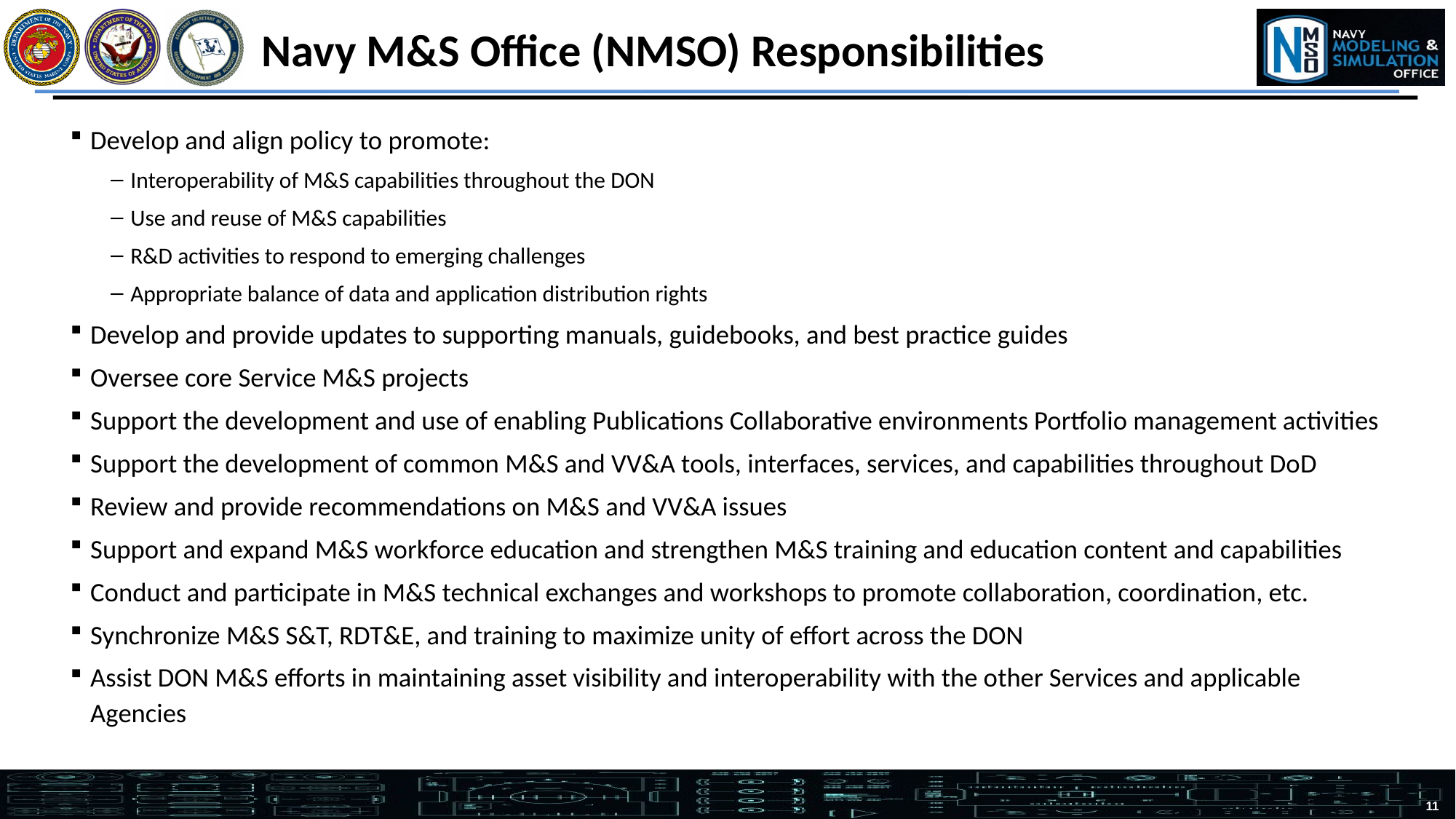

11
# Navy M&S Office (NMSO) Responsibilities
Develop and align policy to promote:
Interoperability of M&S capabilities throughout the DON
Use and reuse of M&S capabilities
R&D activities to respond to emerging challenges
Appropriate balance of data and application distribution rights
Develop and provide updates to supporting manuals, guidebooks, and best practice guides
Oversee core Service M&S projects
Support the development and use of enabling Publications Collaborative environments Portfolio management activities
Support the development of common M&S and VV&A tools, interfaces, services, and capabilities throughout DoD
Review and provide recommendations on M&S and VV&A issues
Support and expand M&S workforce education and strengthen M&S training and education content and capabilities
Conduct and participate in M&S technical exchanges and workshops to promote collaboration, coordination, etc.
Synchronize M&S S&T, RDT&E, and training to maximize unity of effort across the DON
Assist DON M&S efforts in maintaining asset visibility and interoperability with the other Services and applicable Agencies